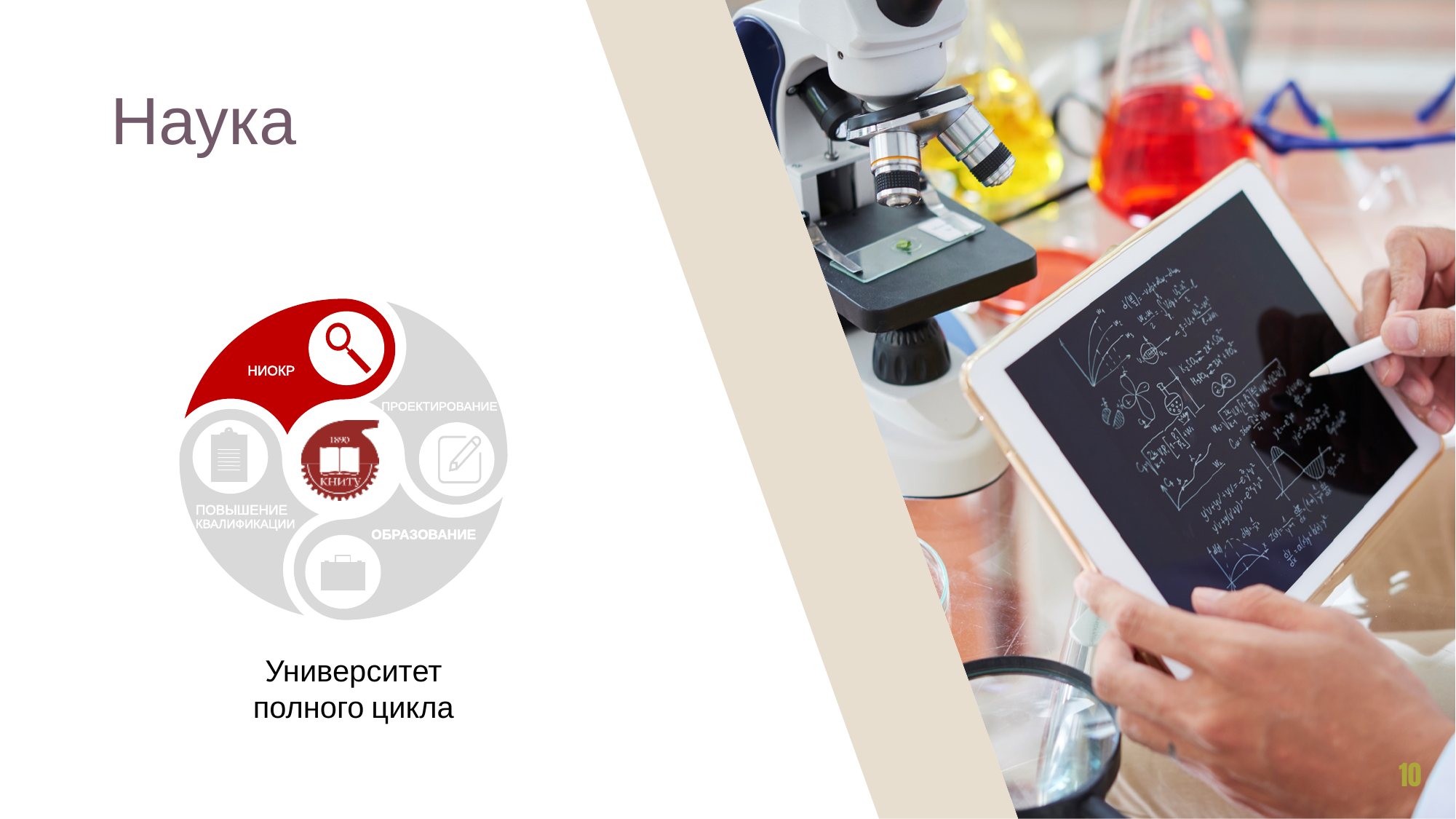

# Наука

НИОКР
ПРОЕКТИРОВАНИЕ

ПОВЫШЕНИЕ
КВАЛИФИКАЦИИ
ОБРАЗОВАНИЕ

 Университет
полного цикла
10
10